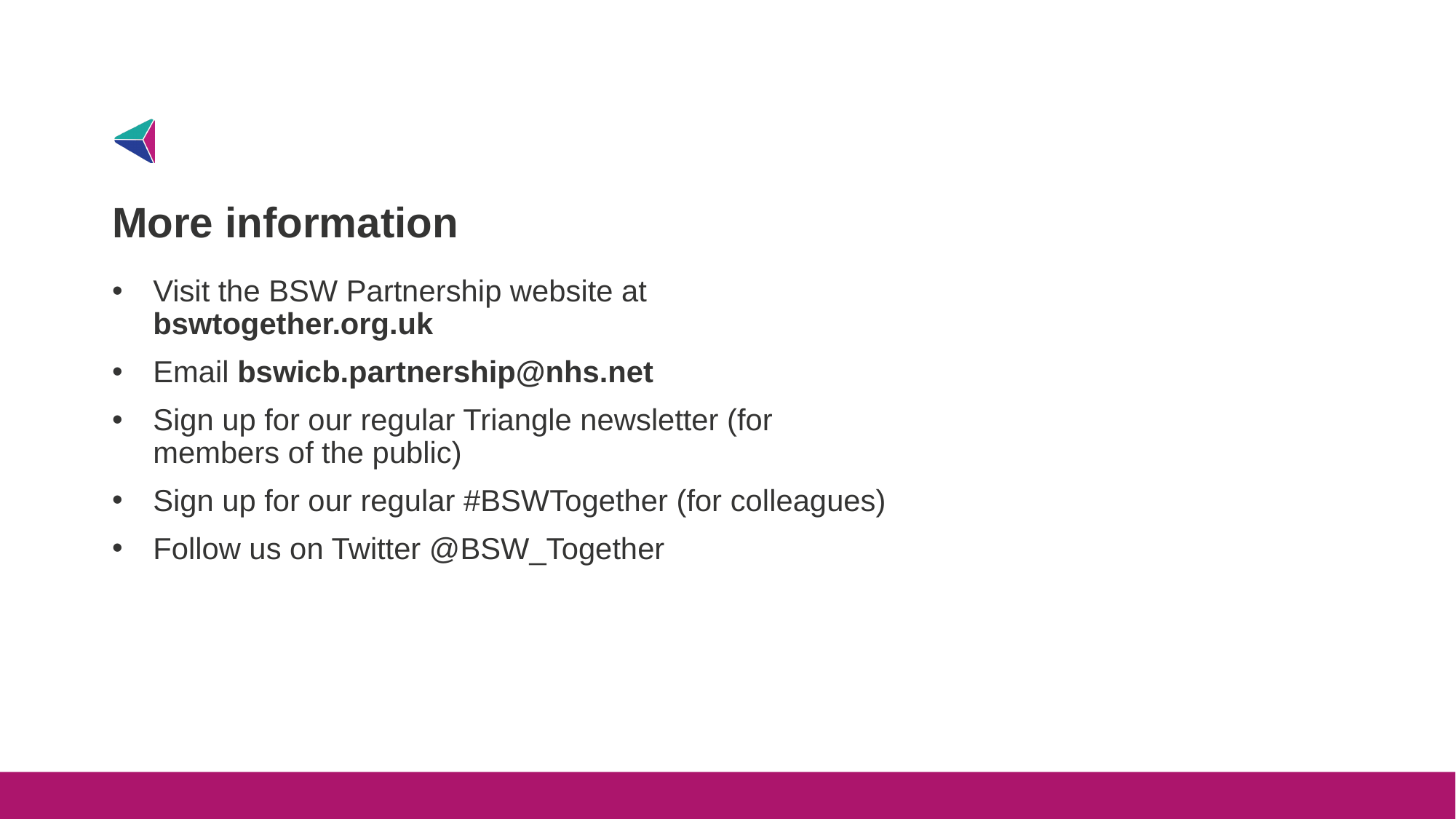

More information
Visit the BSW Partnership website at bswtogether.org.uk
Email bswicb.partnership@nhs.net
Sign up for our regular Triangle newsletter (for members of the public)
Sign up for our regular #BSWTogether (for colleagues)
Follow us on Twitter @BSW_Together